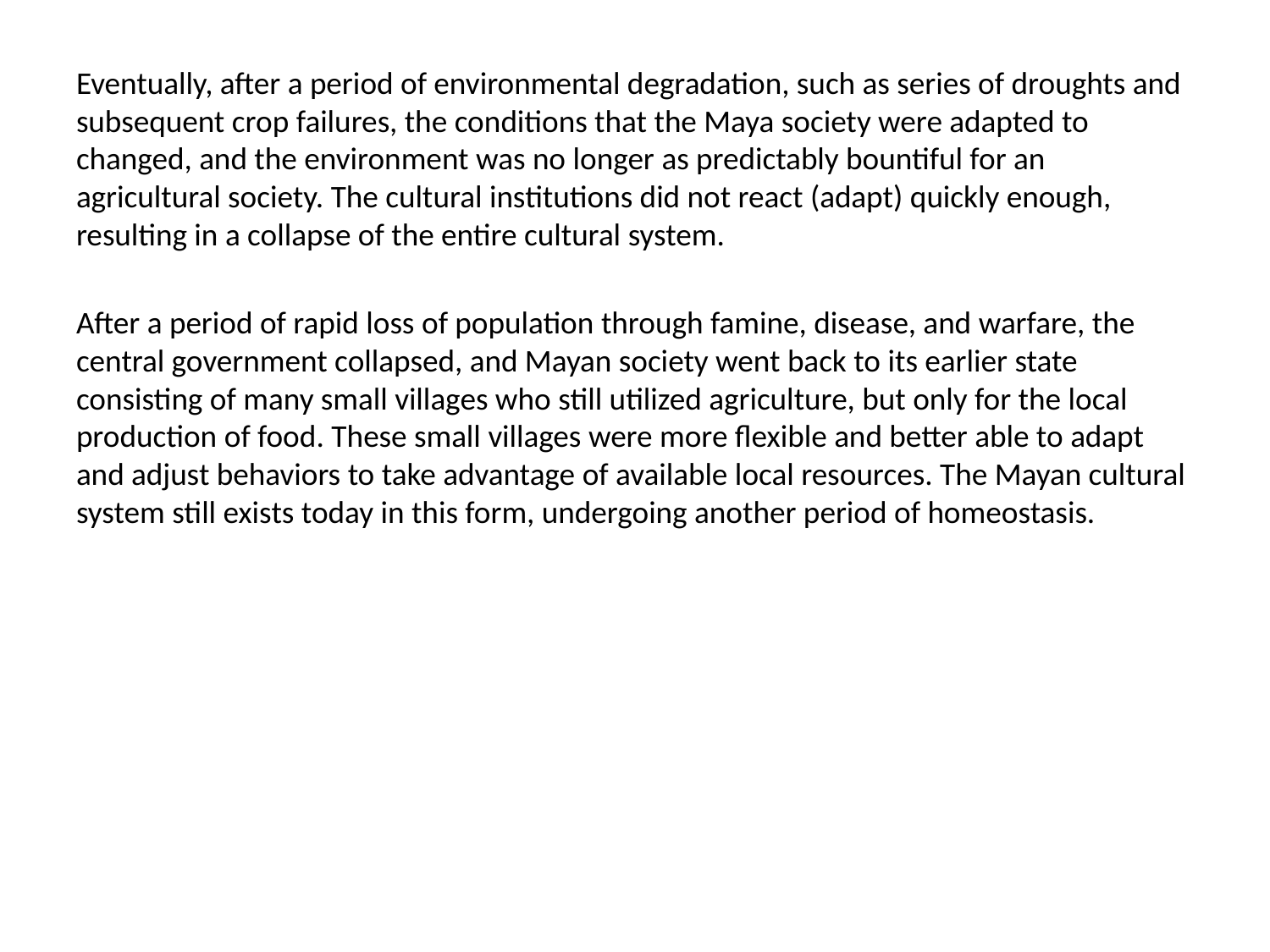

Eventually, after a period of environmental degradation, such as series of droughts and subsequent crop failures, the conditions that the Maya society were adapted to changed, and the environment was no longer as predictably bountiful for an agricultural society. The cultural institutions did not react (adapt) quickly enough, resulting in a collapse of the entire cultural system.

After a period of rapid loss of population through famine, disease, and warfare, the central government collapsed, and Mayan society went back to its earlier state consisting of many small villages who still utilized agriculture, but only for the local production of food. These small villages were more flexible and better able to adapt and adjust behaviors to take advantage of available local resources. The Mayan cultural system still exists today in this form, undergoing another period of homeostasis.